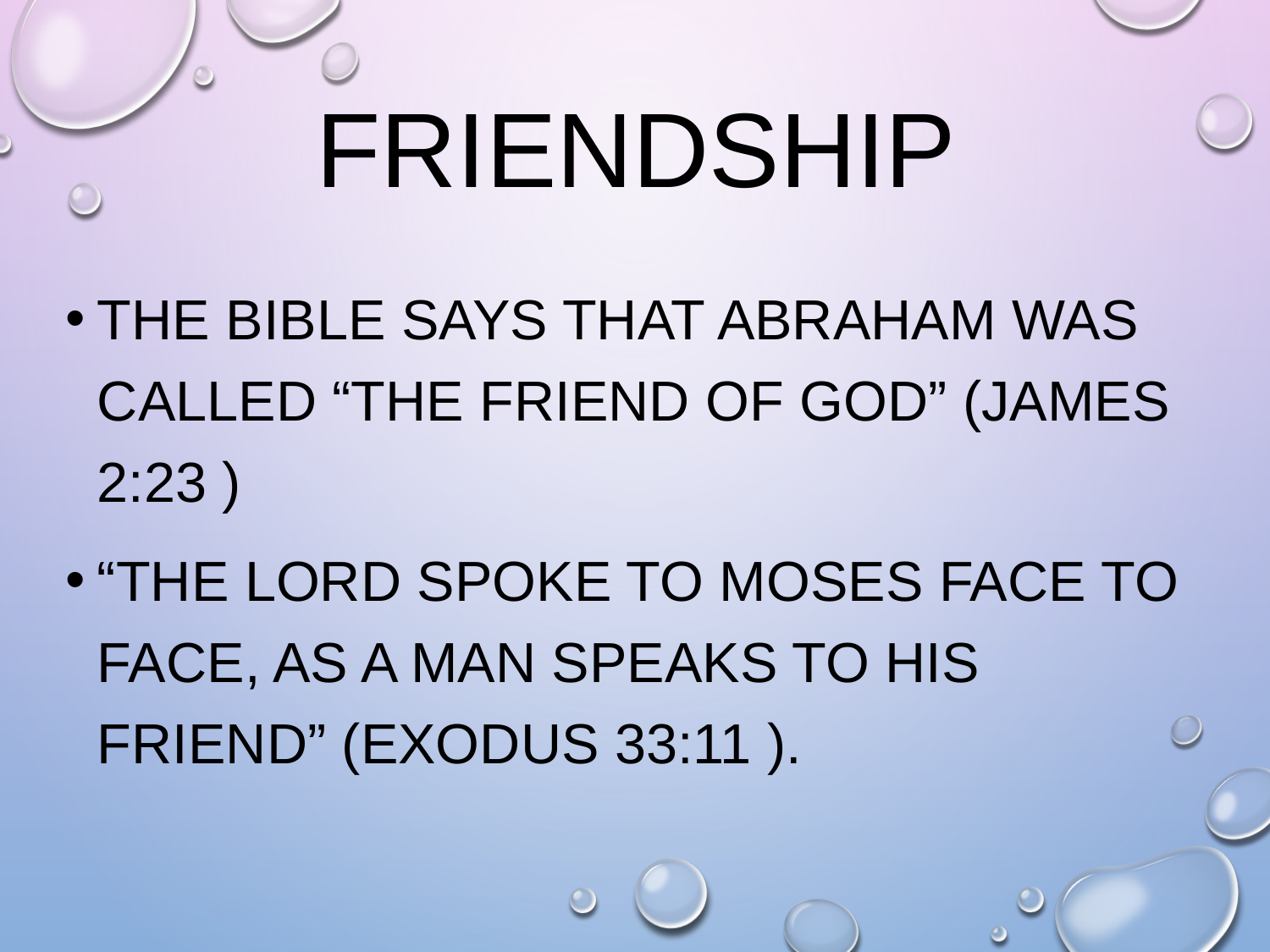

# Friendship
The Bible says that Abraham was called “the friend of God” (James 2:23 )
“the LORD spoke to Moses face to face, as a man speaks to his friend” (Exodus 33:11 ).